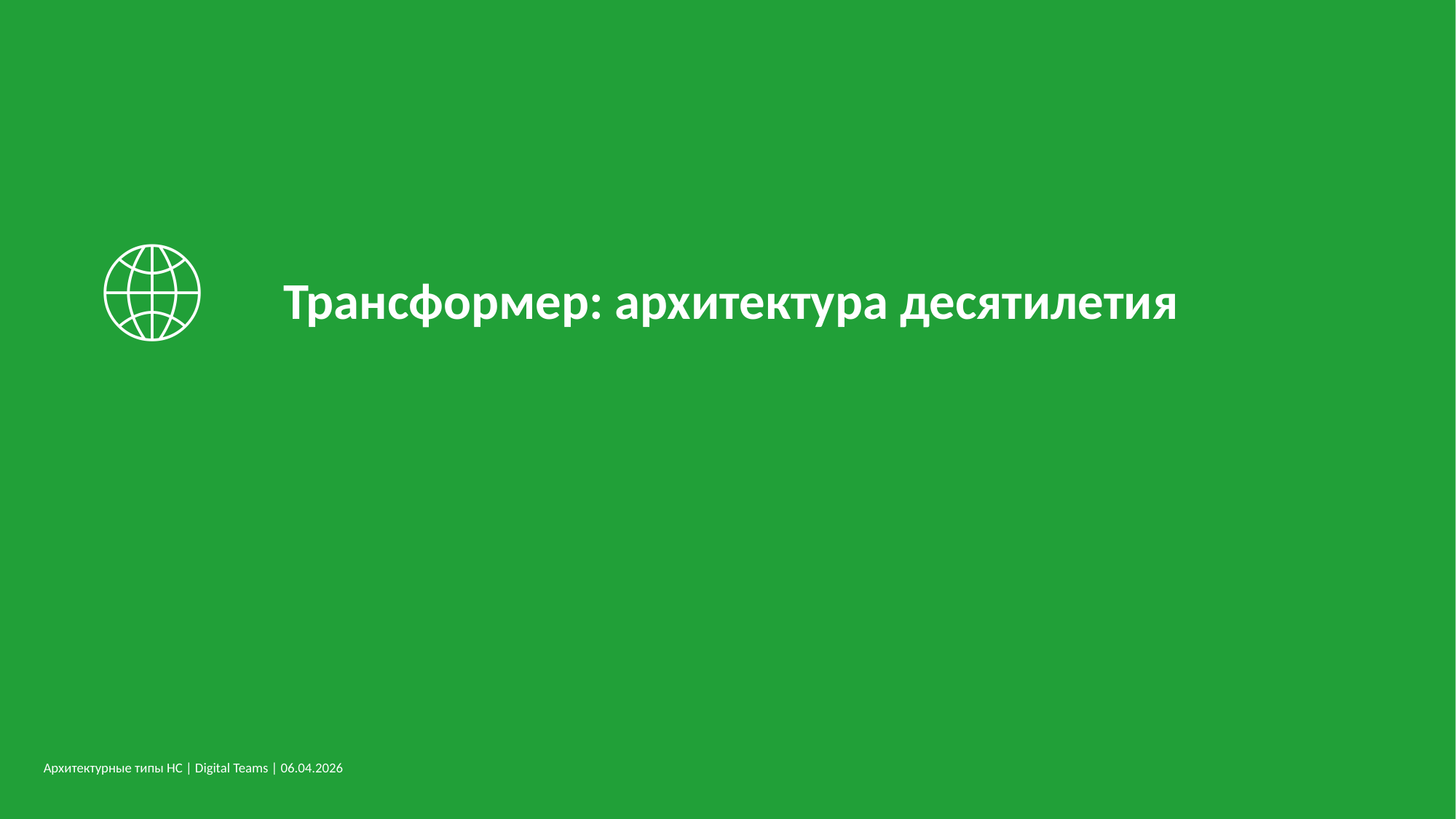

🌐
Трансформер: архитектура десятилетия
Архитектурные типы НС | Digital Teams | 06.04.2026